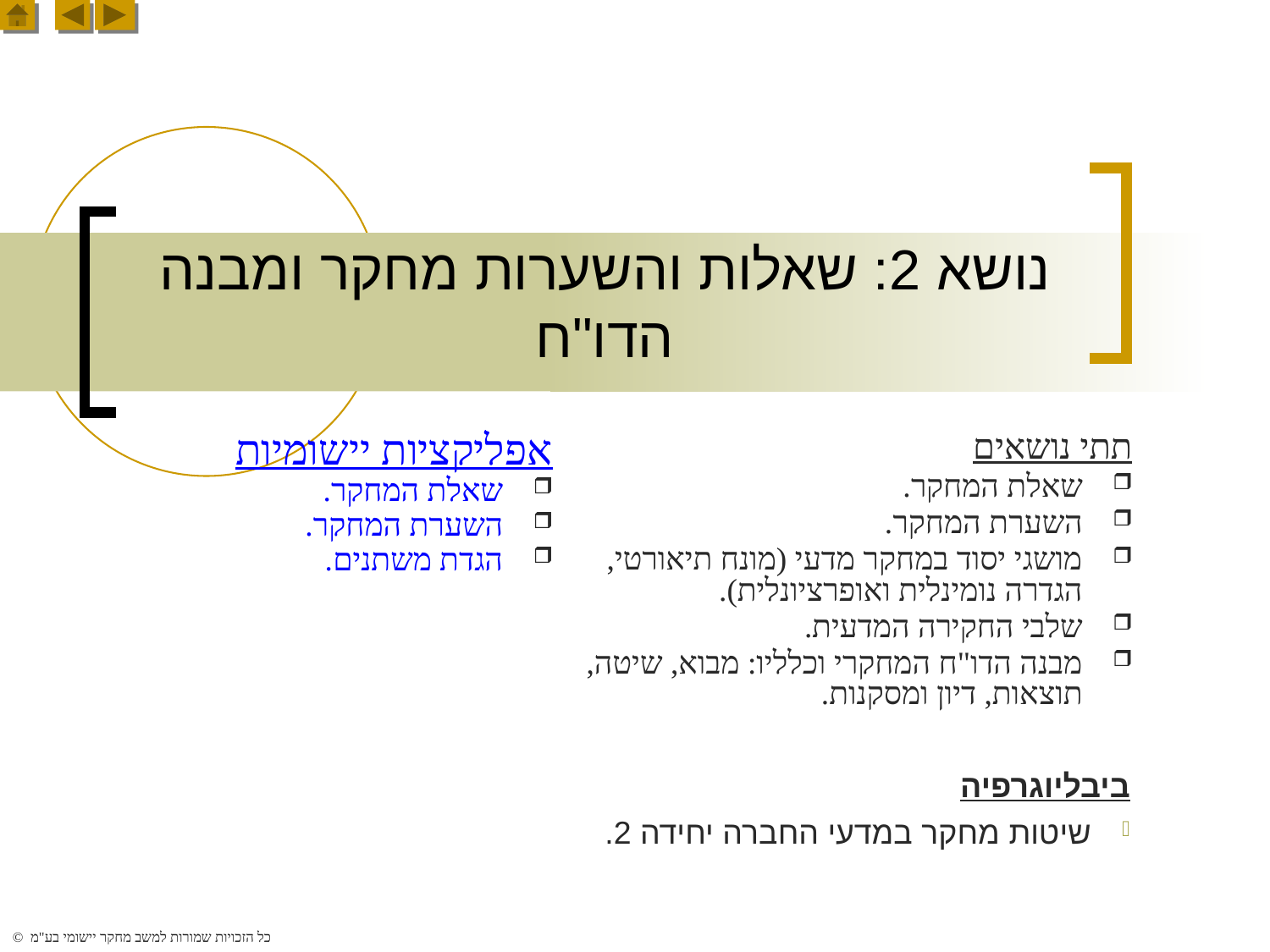

# נושא 2: שאלות והשערות מחקר ומבנה הדו"ח
אפליקציות יישומיות
שאלת המחקר.
השערת המחקר.
הגדת משתנים.
תתי נושאים
שאלת המחקר.
השערת המחקר.
מושגי יסוד במחקר מדעי (מונח תיאורטי, הגדרה נומינלית ואופרציונלית).
שלבי החקירה המדעית.
מבנה הדו"ח המחקרי וכלליו: מבוא, שיטה, תוצאות, דיון ומסקנות.
ביבליוגרפיה
 שיטות מחקר במדעי החברה יחידה 2.